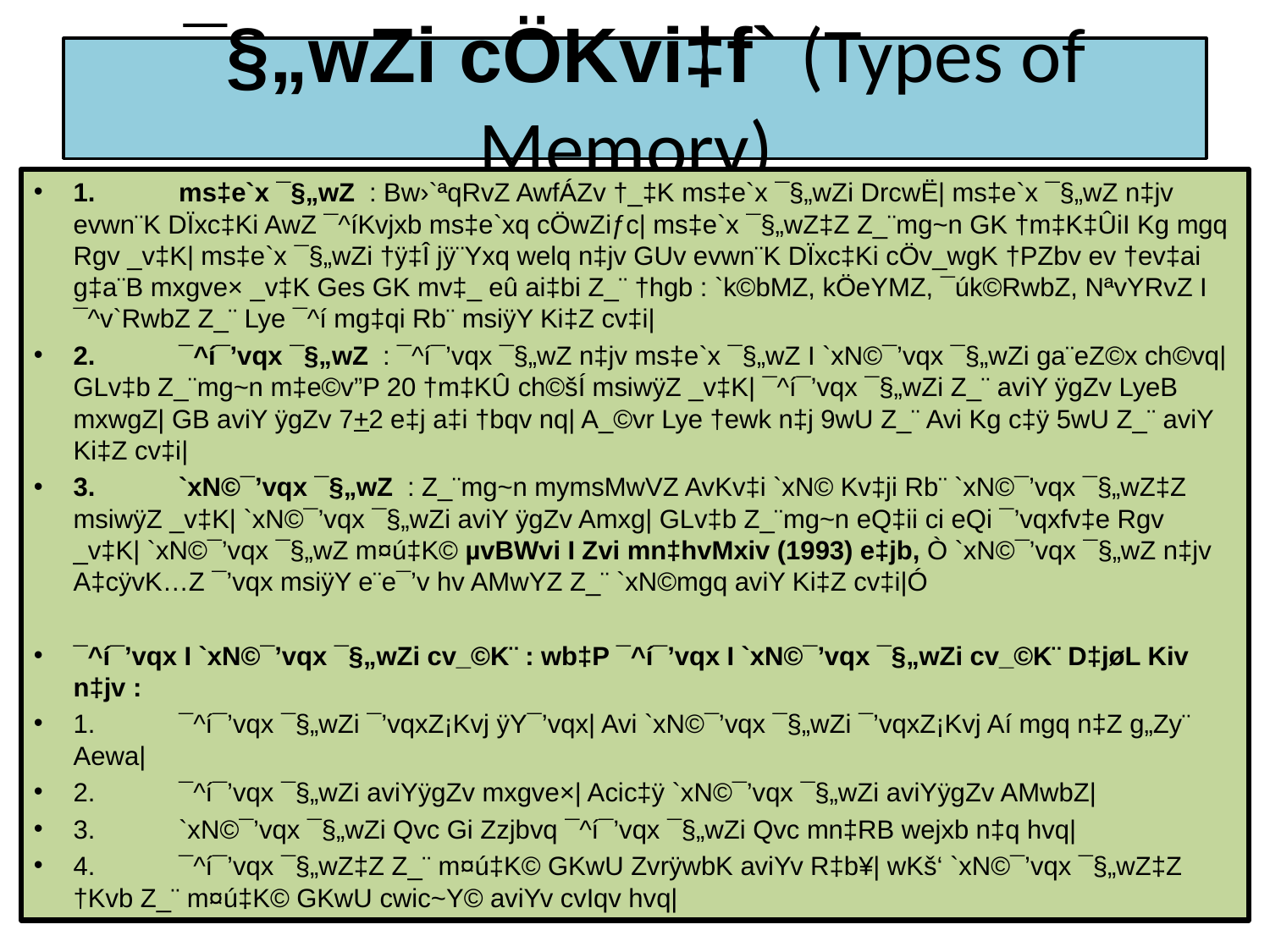

# ¯§„wZi cÖKvi‡f` (Types of Memory)
1.	ms‡e`x ¯§„wZ  : Bw›`ªqRvZ AwfÁZv †_‡K ms‡e`x ¯§„wZi DrcwË| ms‡e`x ¯§„wZ n‡jv evwn¨K DÏxc‡Ki AwZ ¯^íKvjxb ms‡e`xq cÖwZiƒc| ms‡e`x ¯§„wZ‡Z Z_¨mg~n GK †m‡K‡ÛiI Kg mgq Rgv _v‡K| ms‡e`x ¯§„wZi †ÿ‡Î jÿ¨Yxq welq n‡jv GUv evwn¨K DÏxc‡Ki cÖv_wgK †PZbv ev †ev‡ai g‡a¨B mxgve× _v‡K Ges GK mv‡_ eû ai‡bi Z_¨ †hgb : `k©bMZ, kÖeYMZ, ¯úk©RwbZ, NªvYRvZ I ¯^v`RwbZ Z_¨ Lye ¯^í mg‡qi Rb¨ msiÿY Ki‡Z cv‡i|
2.	¯^í¯’vqx ¯§„wZ  : ¯^í¯’vqx ¯§„wZ n‡jv ms‡e`x ¯§„wZ I `xN©¯’vqx ¯§„wZi ga¨eZ©x ch©vq| GLv‡b Z_¨mg~n m‡e©v”P 20 †m‡KÛ ch©šÍ msiwÿZ _v‡K| ¯^í¯’vqx ¯§„wZi Z_¨ aviY ÿgZv LyeB mxwgZ| GB aviY ÿgZv 7+2 e‡j a‡i †bqv nq| A_©vr Lye †ewk n‡j 9wU Z_¨ Avi Kg c‡ÿ 5wU Z_¨ aviY Ki‡Z cv‡i|
3.	`xN©¯’vqx ¯§„wZ  : Z_¨mg~n mymsMwVZ AvKv‡i `xN© Kv‡ji Rb¨ `xN©¯’vqx ¯§„wZ‡Z msiwÿZ _v‡K| `xN©¯’vqx ¯§„wZi aviY ÿgZv Amxg| GLv‡b Z_¨mg~n eQ‡ii ci eQi ¯’vqxfv‡e Rgv _v‡K| `xN©¯’vqx ¯§„wZ m¤ú‡K© µvBWvi I Zvi mn‡hvMxiv (1993) e‡jb, Ò `xN©¯’vqx ¯§„wZ n‡jv A‡cÿvK…Z ¯’vqx msiÿY e¨e¯’v hv AMwYZ Z_¨ `xN©mgq aviY Ki‡Z cv‡i|Ó

¯^í¯’vqx I `xN©¯’vqx ¯§„wZi cv_©K¨ : wb‡P ¯^í¯’vqx I `xN©¯’vqx ¯§„wZi cv_©K¨ D‡jøL Kiv n‡jv :
1.	¯^í¯’vqx ¯§„wZi ¯’vqxZ¡Kvj ÿY¯’vqx| Avi `xN©¯’vqx ¯§„wZi ¯’vqxZ¡Kvj Aí mgq n‡Z g„Zy¨ Aewa|
2.	¯^í¯’vqx ¯§„wZi aviYÿgZv mxgve×| Acic‡ÿ `xN©¯’vqx ¯§„wZi aviYÿgZv AMwbZ|
3.	`xN©¯’vqx ¯§„wZi Qvc Gi Zzjbvq ¯^í¯’vqx ¯§„wZi Qvc mn‡RB wejxb n‡q hvq|
4.	¯^í¯’vqx ¯§„wZ‡Z Z_¨ m¤ú‡K© GKwU ZvrÿwbK aviYv R‡b¥| wKš‘ `xN©¯’vqx ¯§„wZ‡Z †Kvb Z_¨ m¤ú‡K© GKwU cwic~Y© aviYv cvIqv hvq|